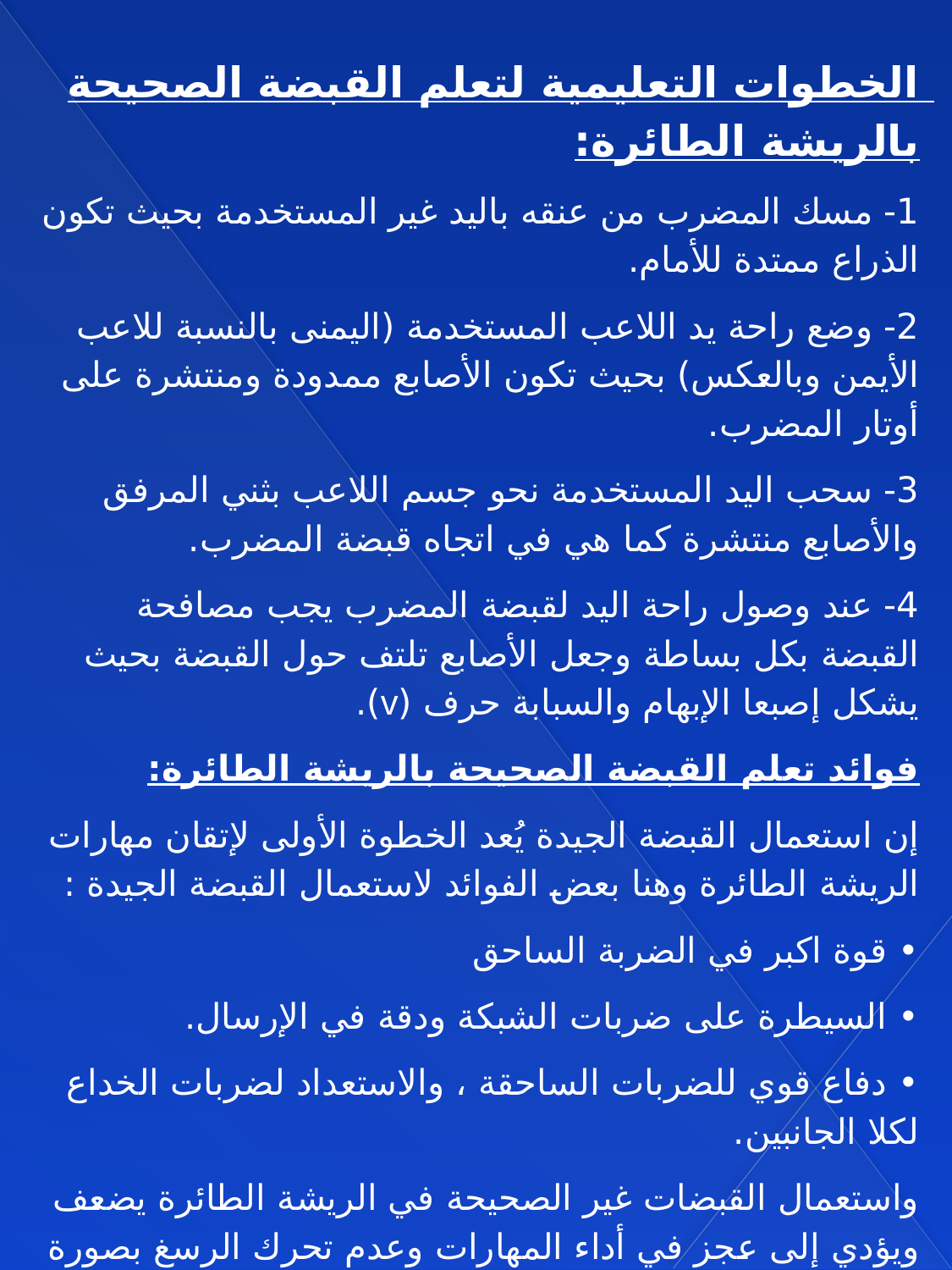

الخطوات التعليمية لتعلم القبضة الصحيحة بالريشة الطائرة:
1- مسك المضرب من عنقه باليد غير المستخدمة بحيث تكون الذراع ممتدة للأمام.
2- وضع راحة يد اللاعب المستخدمة (اليمنى بالنسبة للاعب الأيمن وبالعكس) بحيث تكون الأصابع ممدودة ومنتشرة على أوتار المضرب.
3- سحب اليد المستخدمة نحو جسم اللاعب بثني المرفق والأصابع منتشرة كما هي في اتجاه قبضة المضرب.
4- عند وصول راحة اليد لقبضة المضرب يجب مصافحة القبضة بكل بساطة وجعل الأصابع تلتف حول القبضة بحيث يشكل إصبعا الإبهام والسبابة حرف (v).
فوائد تعلم القبضة الصحيحة بالريشة الطائرة:
إن استعمال القبضة الجيدة يُعد الخطوة الأولى لإتقان مهارات الريشة الطائرة وهنا بعض الفوائد لاستعمال القبضة الجيدة :
• قوة اكبر في الضربة الساحق
• السيطرة على ضربات الشبكة ودقة في الإرسال.
• دفاع قوي للضربات الساحقة ، والاستعداد لضربات الخداع لكلا الجانبين.
واستعمال القبضات غير الصحيحة في الريشة الطائرة يضعف ويؤدي إلى عجز في أداء المهارات وعدم تحرك الرسغ بصورة صحيحة.
ج- القبضة الرافعة :